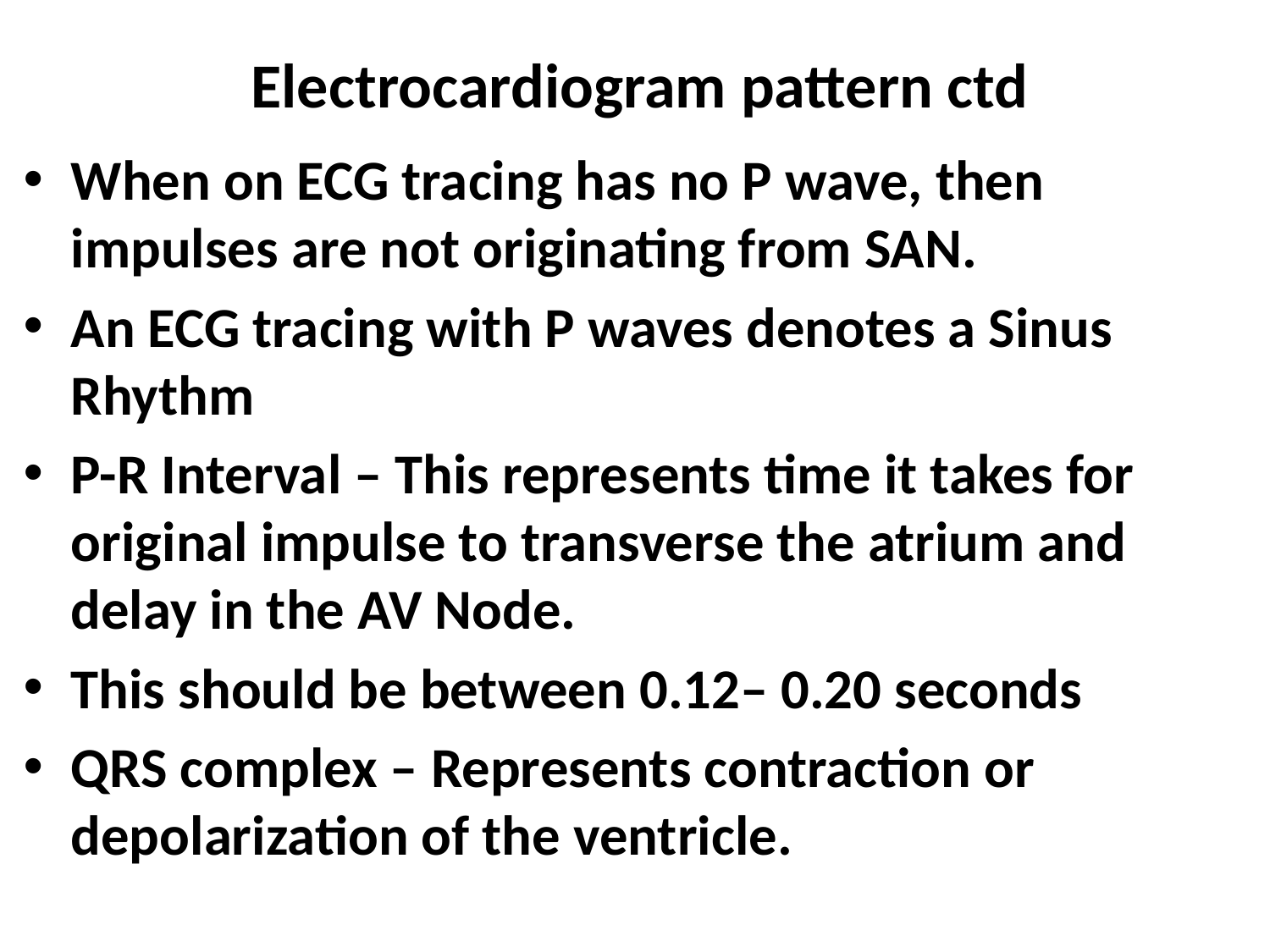

# Electrocardiogram pattern ctd
When on ECG tracing has no P wave, then impulses are not originating from SAN.
An ECG tracing with P waves denotes a Sinus Rhythm
P-R Interval – This represents time it takes for original impulse to transverse the atrium and delay in the AV Node.
This should be between 0.12– 0.20 seconds
QRS complex – Represents contraction or depolarization of the ventricle.